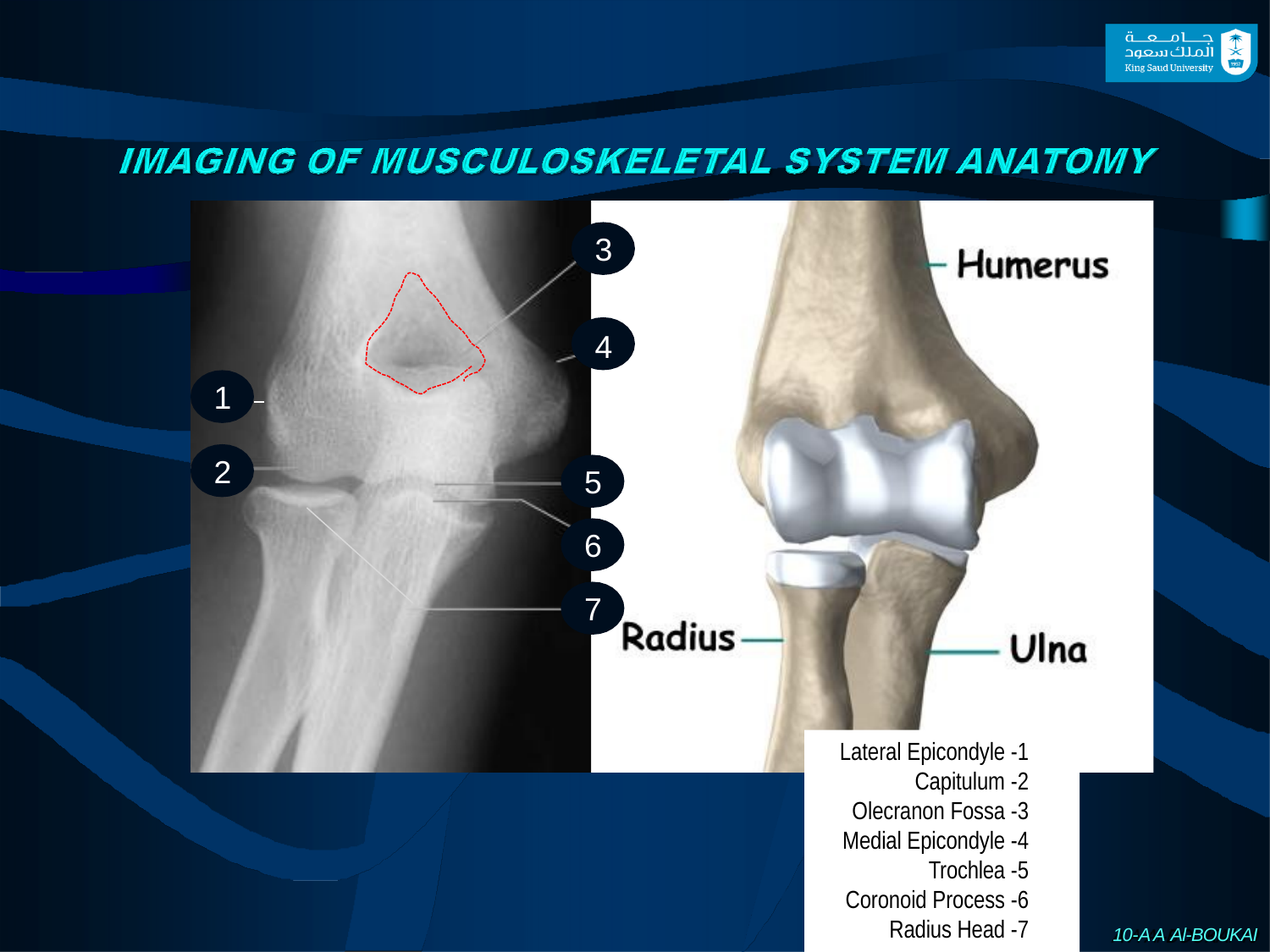

3

4

1

2

5
6
7

1- Lateral Epicondyle
2- Capitulum
3- Olecranon Fossa
4- Medial Epicondyle
5- Trochlea
6- Coronoid Process
7- Radius Head

A A Al-BOUKAI-10